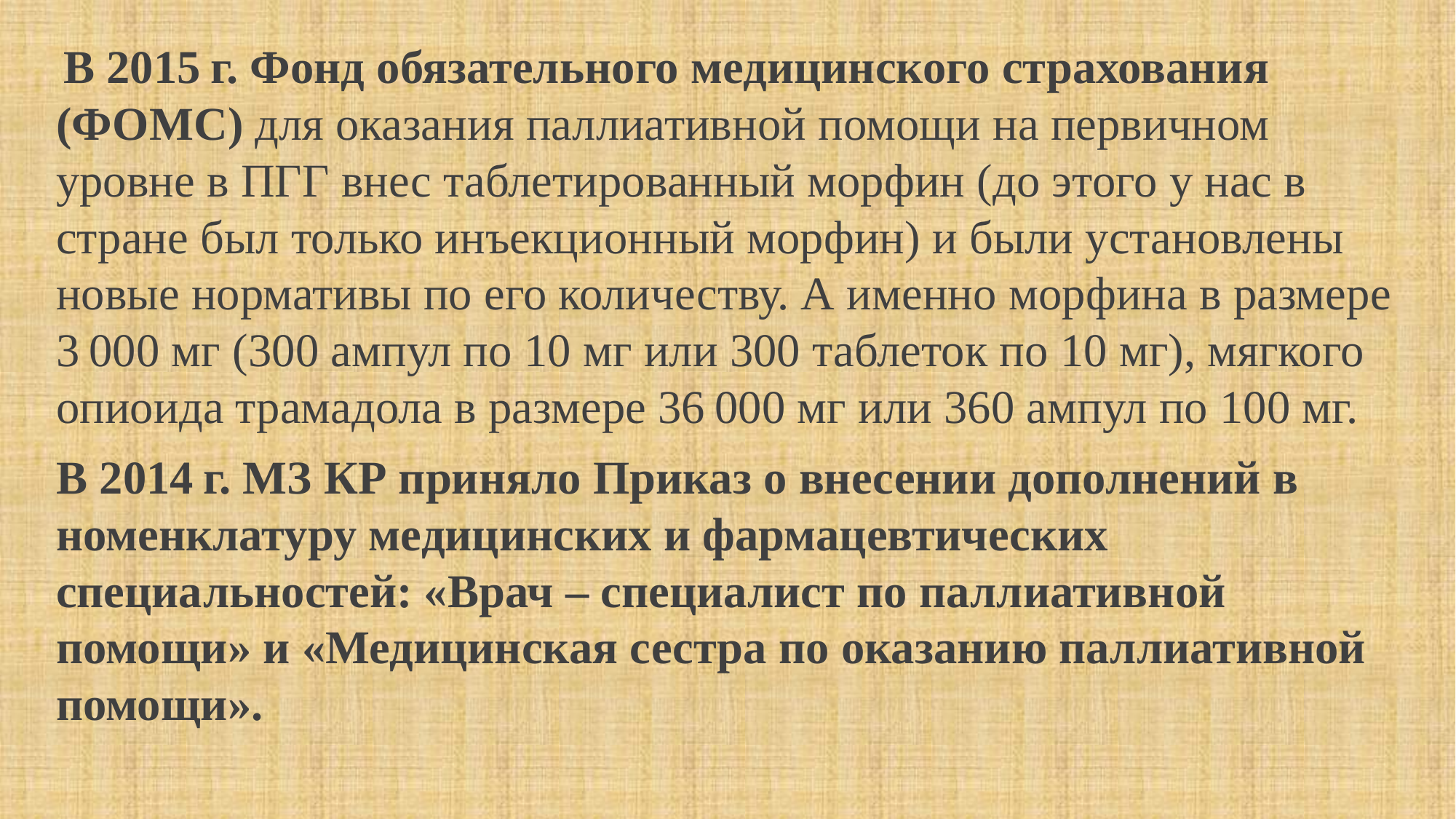

В 2015 г. Фонд обязательного медицинского страхования (ФОМС) для оказания паллиативной помощи на первичном уровне в ПГГ внес таблетированный морфин (до этого у нас в стране был только инъекционный морфин) и были установлены новые нормативы по его количеству. А именно морфина в размере 3 000 мг (300 ампул по 10 мг или 300 таблеток по 10 мг), мягкого опиоида трамадола в размере 36 000 мг или 360 ампул по 100 мг.
В 2014 г. МЗ КР приняло Приказ о внесении дополнений в номенклатуру медицинских и фармацевтических специальностей: «Врач – специалист по паллиативной помощи» и «Медицинская сестра по оказанию паллиативной помощи».